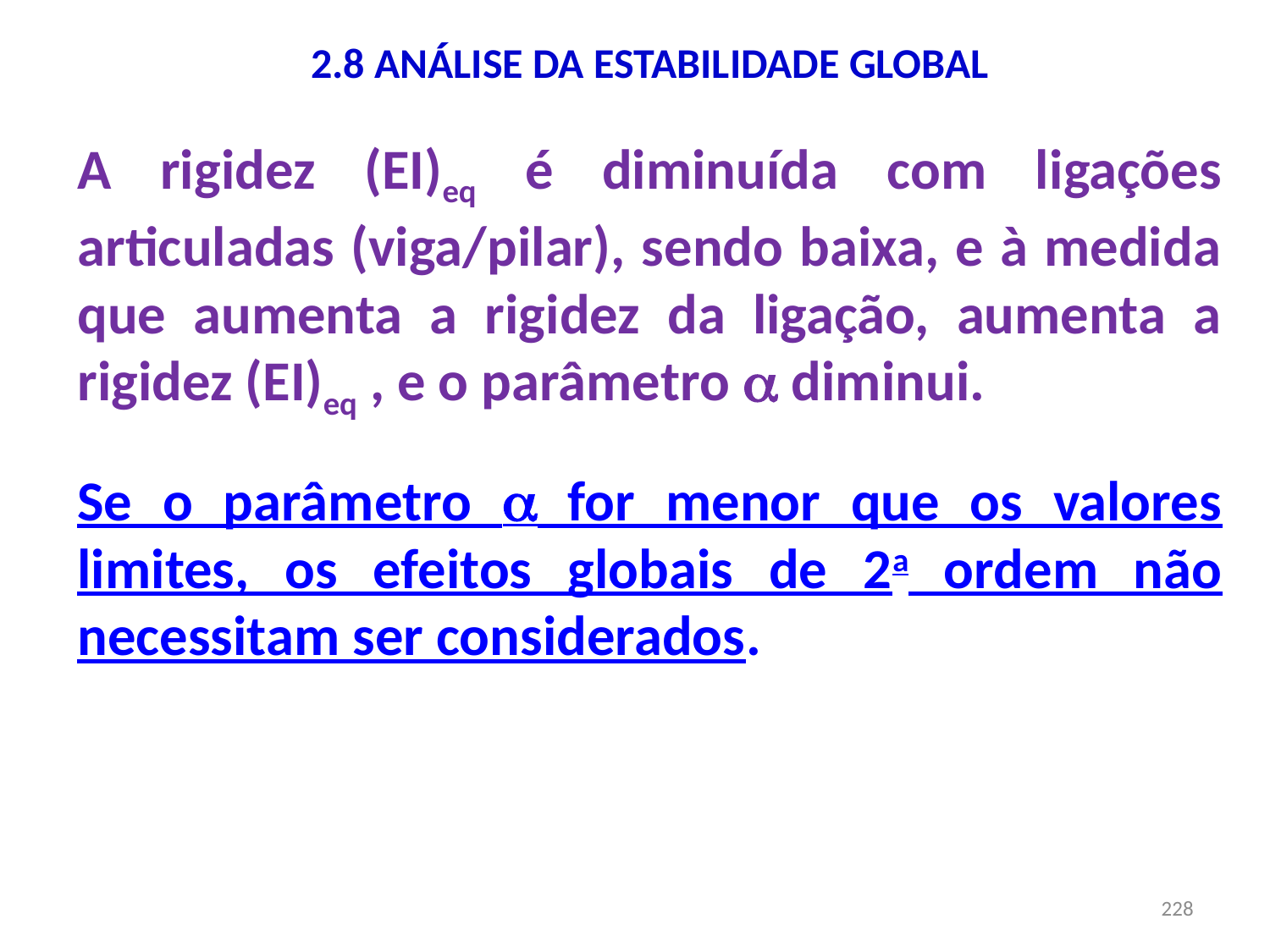

# 2.8 ANÁLISE DA ESTABILIDADE GLOBAL
A rigidez (EI)eq é diminuída com ligações articuladas (viga/pilar), sendo baixa, e à medida que aumenta a rigidez da ligação, aumenta a rigidez (EI)eq , e o parâmetro α diminui.

Se o parâmetro α for menor que os valores limites, os efeitos globais de 2a ordem não necessitam ser considerados.
228